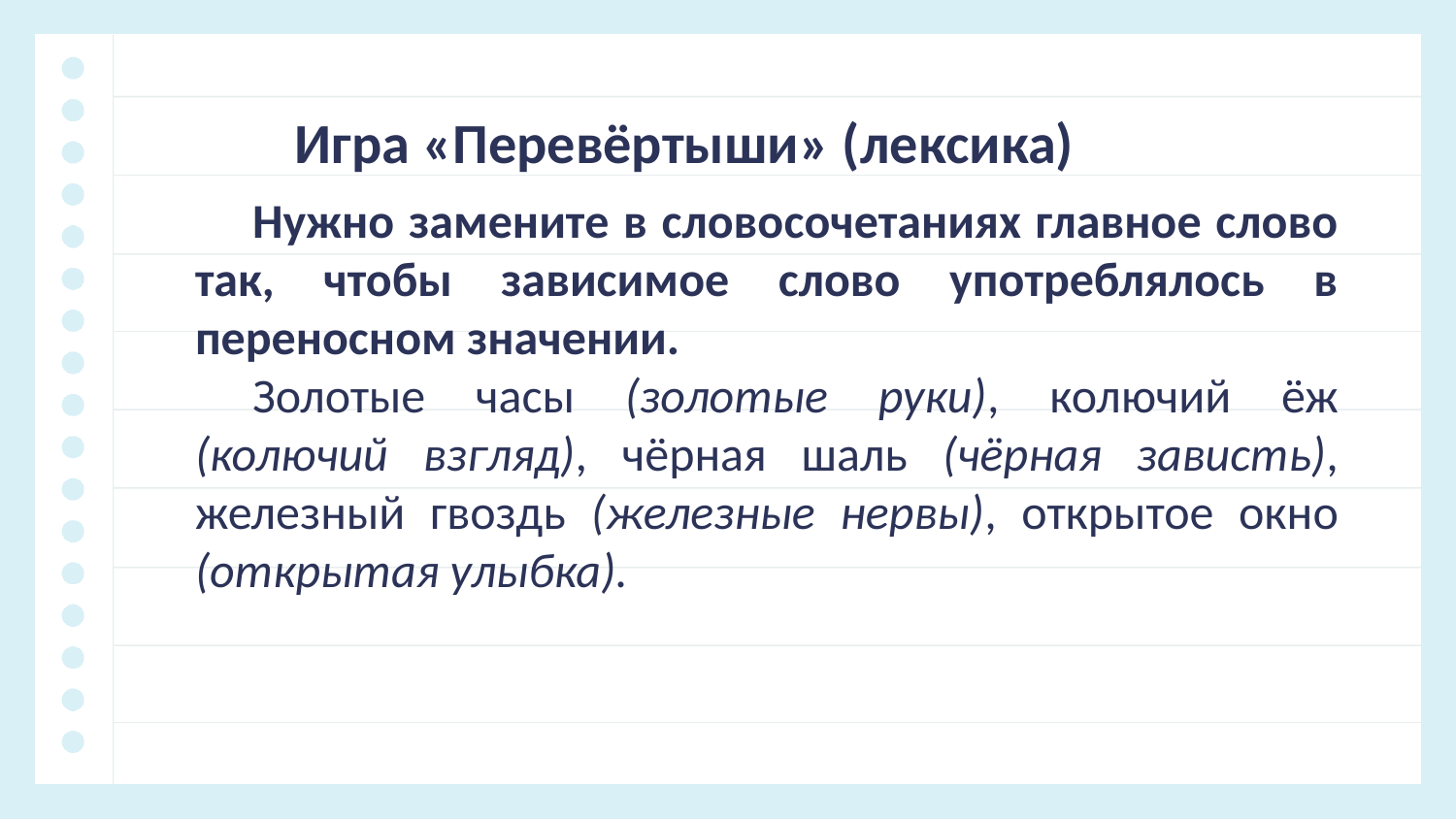

Игра «Перевёртыши» (лексика)
Нужно замените в словосочетаниях главное слово так, чтобы зависимое слово употреблялось в переносном значении.
Золотые часы (золотые руки), колючий ёж (колючий взгляд), чёрная шаль (чёрная зависть), железный гвоздь (железные нервы), открытое окно (открытая улыбка).